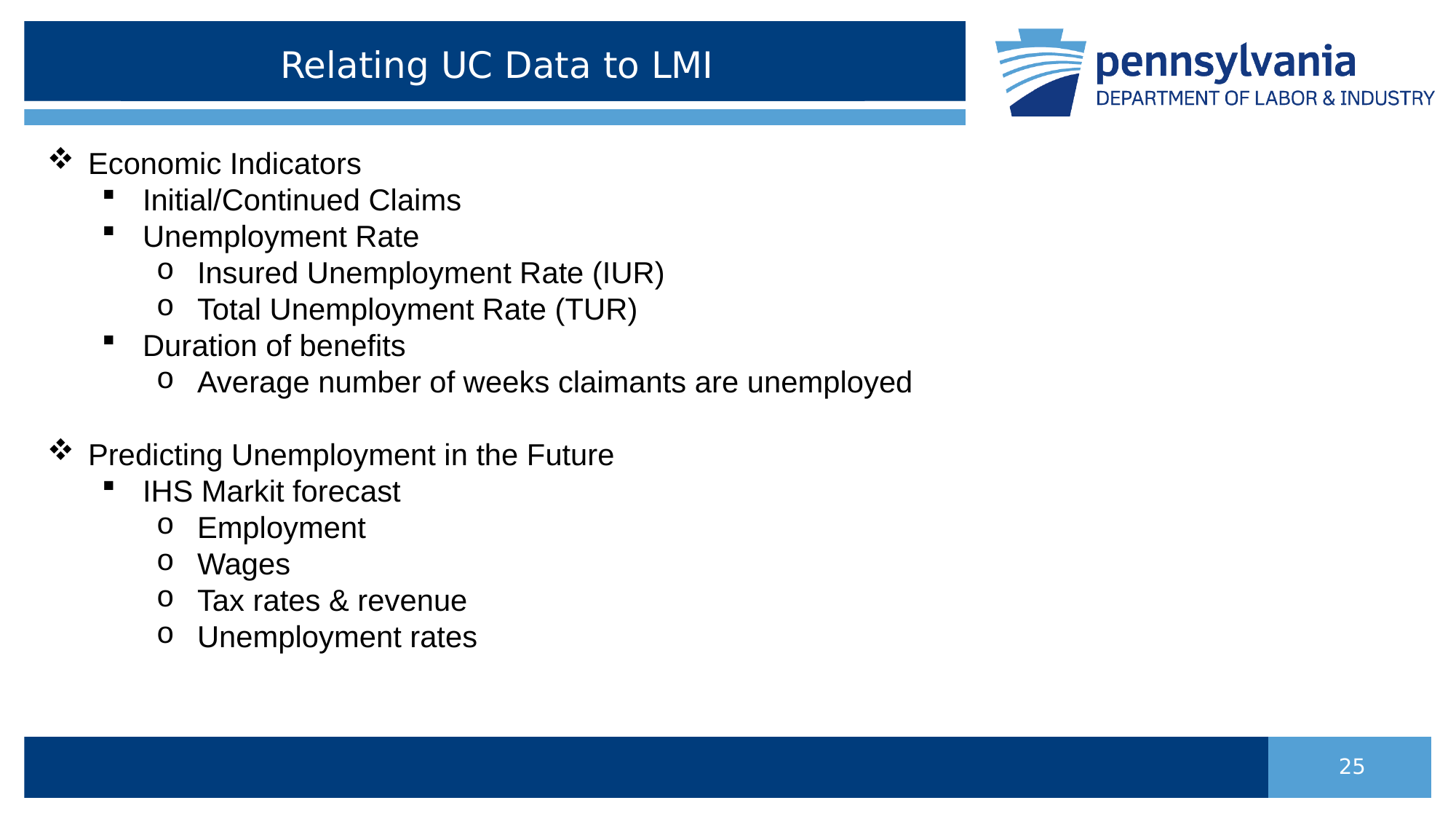

# Relating UC Data to LMI
Economic Indicators
Initial/Continued Claims
Unemployment Rate
Insured Unemployment Rate (IUR)
Total Unemployment Rate (TUR)
Duration of benefits
Average number of weeks claimants are unemployed

Predicting Unemployment in the Future
IHS Markit forecast
Employment
Wages
Tax rates & revenue
Unemployment rates

25